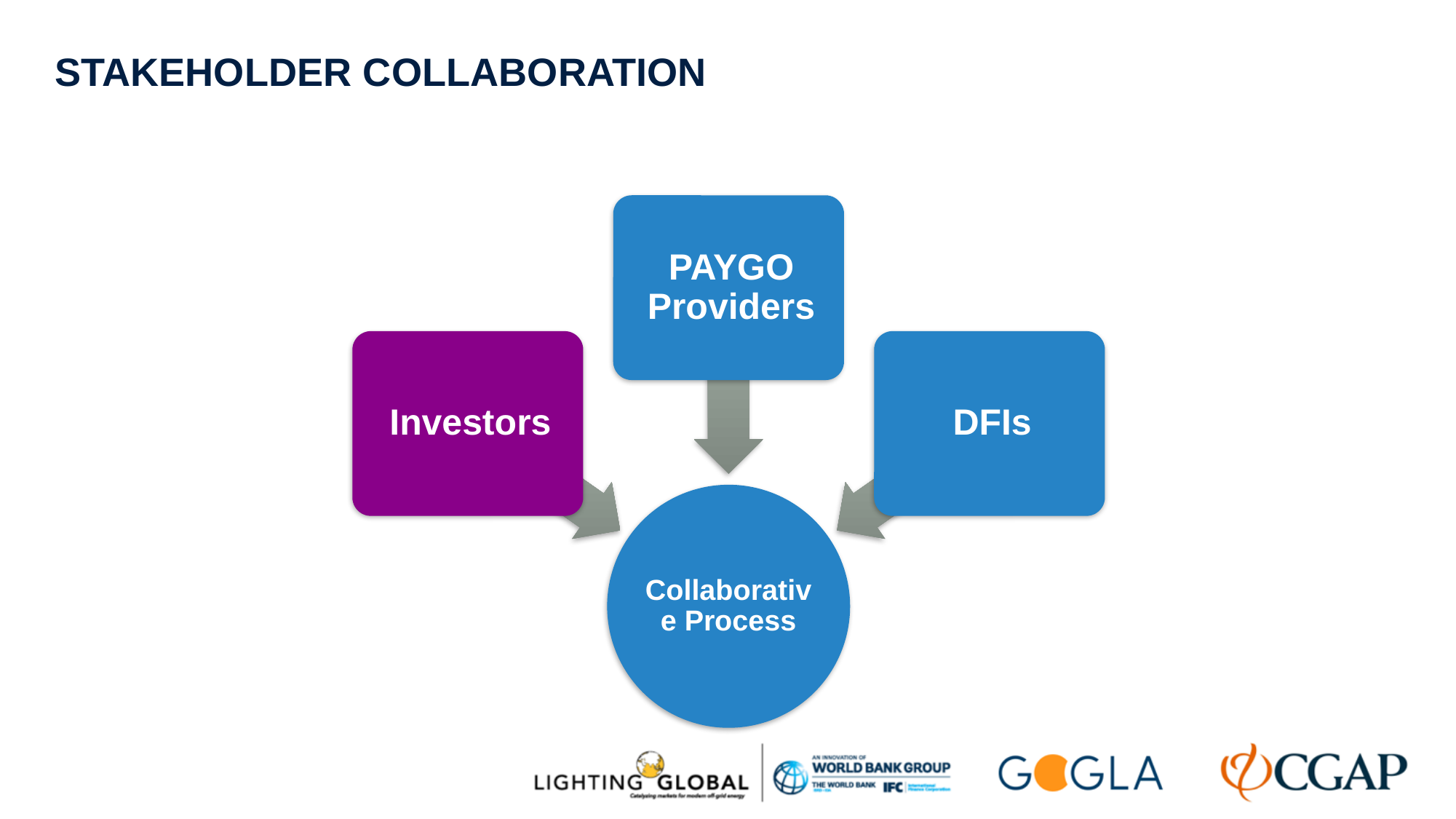

STAKEHOLDER COLLABORATION
Collaborative Process
Investors
PAYGO Providers
DFIs